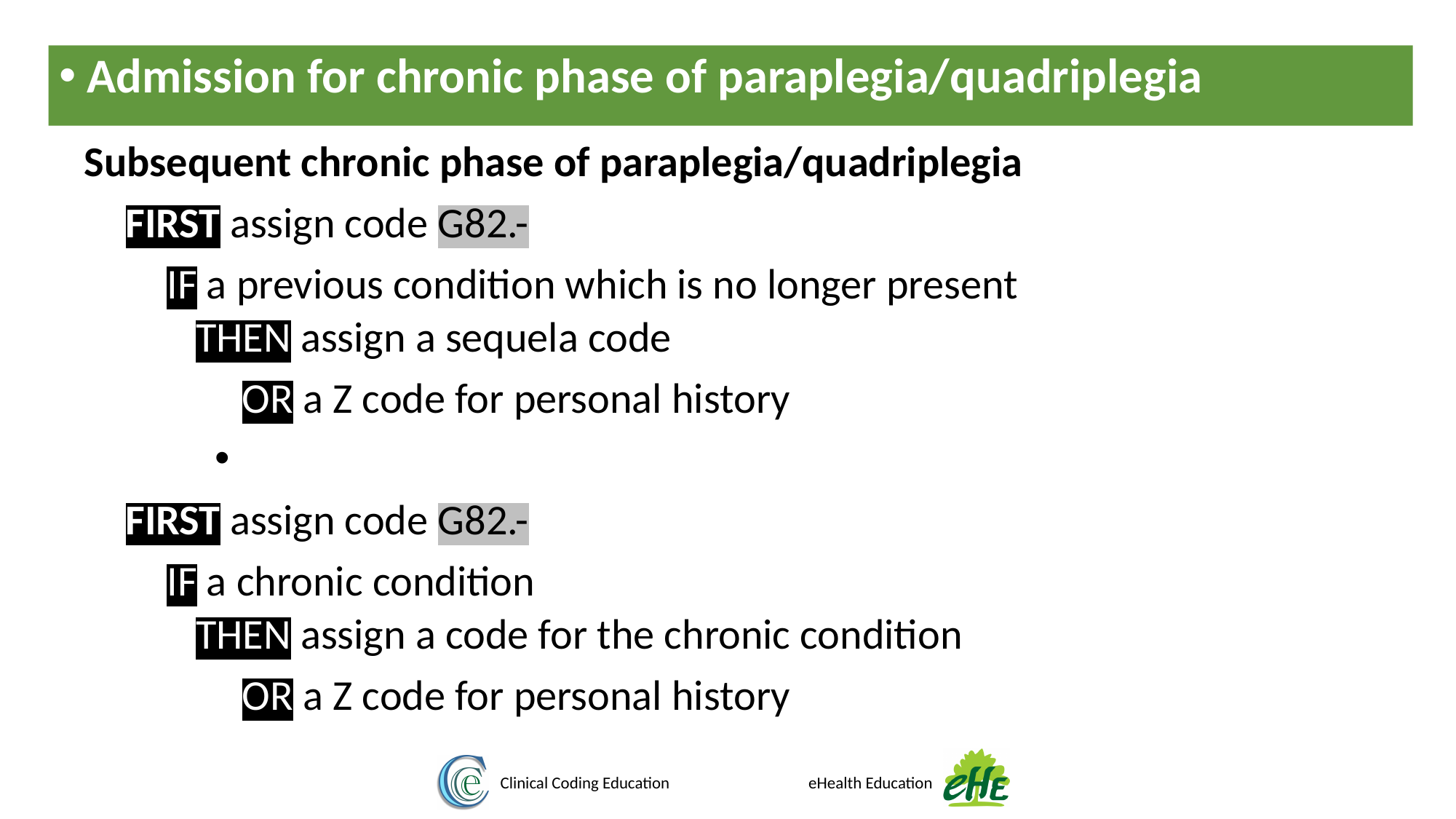

Admission for chronic phase of paraplegia/quadriplegia
Subsequent chronic phase of paraplegia/quadriplegia
FIRST assign code G82.-
IF a previous condition which is no longer present
THEN assign a sequela code
OR a Z code for personal history

FIRST assign code G82.-
IF a chronic condition
THEN assign a code for the chronic condition
OR a Z code for personal history